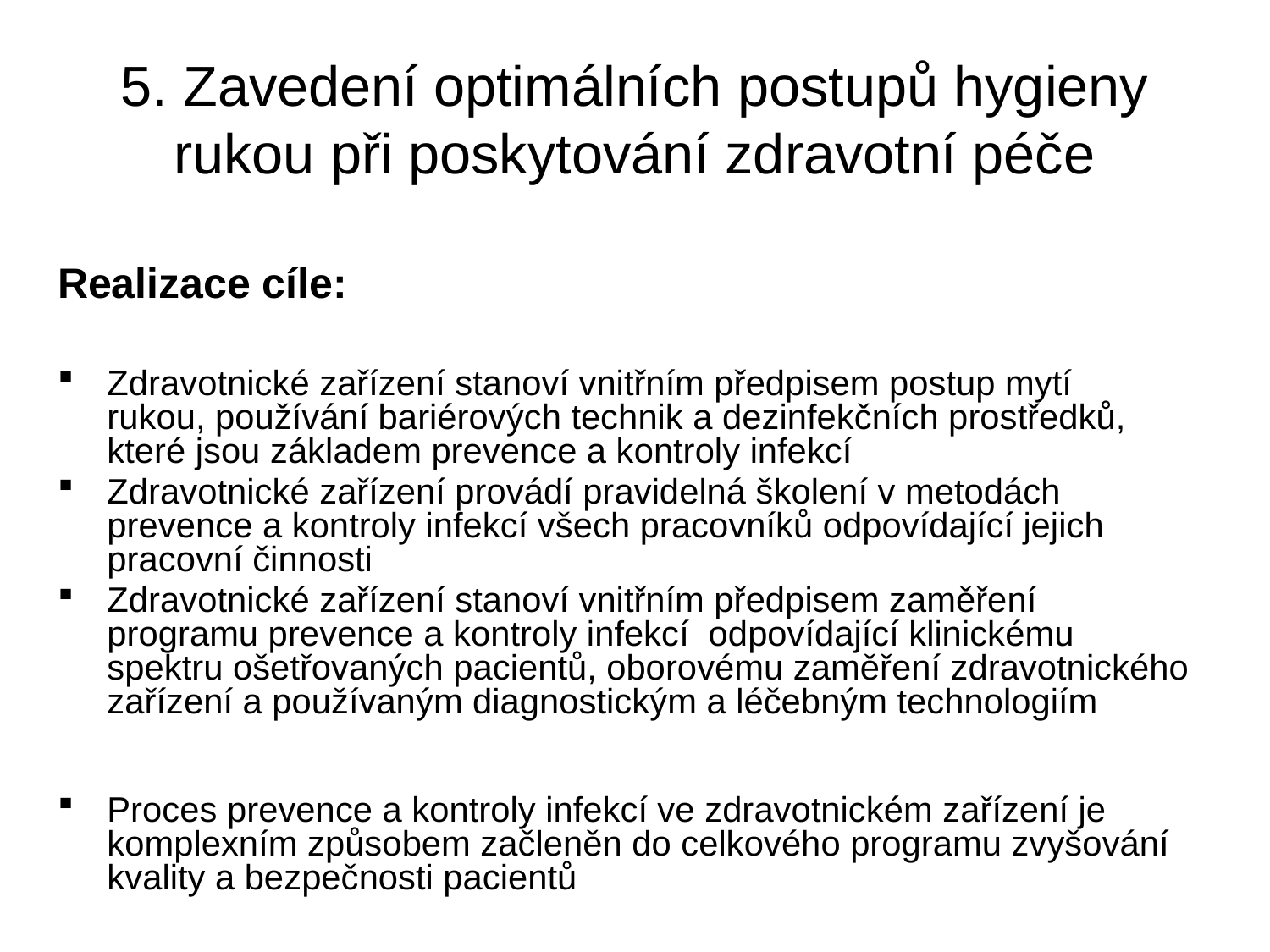

5. Zavedení optimálních postupů hygieny rukou při poskytování zdravotní péče

Realizace cíle:

Zdravotnické zařízení stanoví vnitřním předpisem postup mytí
rukou, používání bariérových technik a dezinfekčních prostředků,
které jsou základem prevence a kontroly infekcí
Zdravotnické zařízení provádí pravidelná školení v metodách
prevence a kontroly infekcí všech pracovníků odpovídající jejich pracovní činnosti
Zdravotnické zařízení stanoví vnitřním předpisem zaměření
programu prevence a kontroly infekcí  odpovídající klinickému
spektru ošetřovaných pacientů, oborovému zaměření zdravotnického zařízení a používaným diagnostickým a léčebným technologiím

Proces prevence a kontroly infekcí ve zdravotnickém zařízení je komplexním způsobem začleněn do celkového programu zvyšování kvality a bezpečnosti pacientů